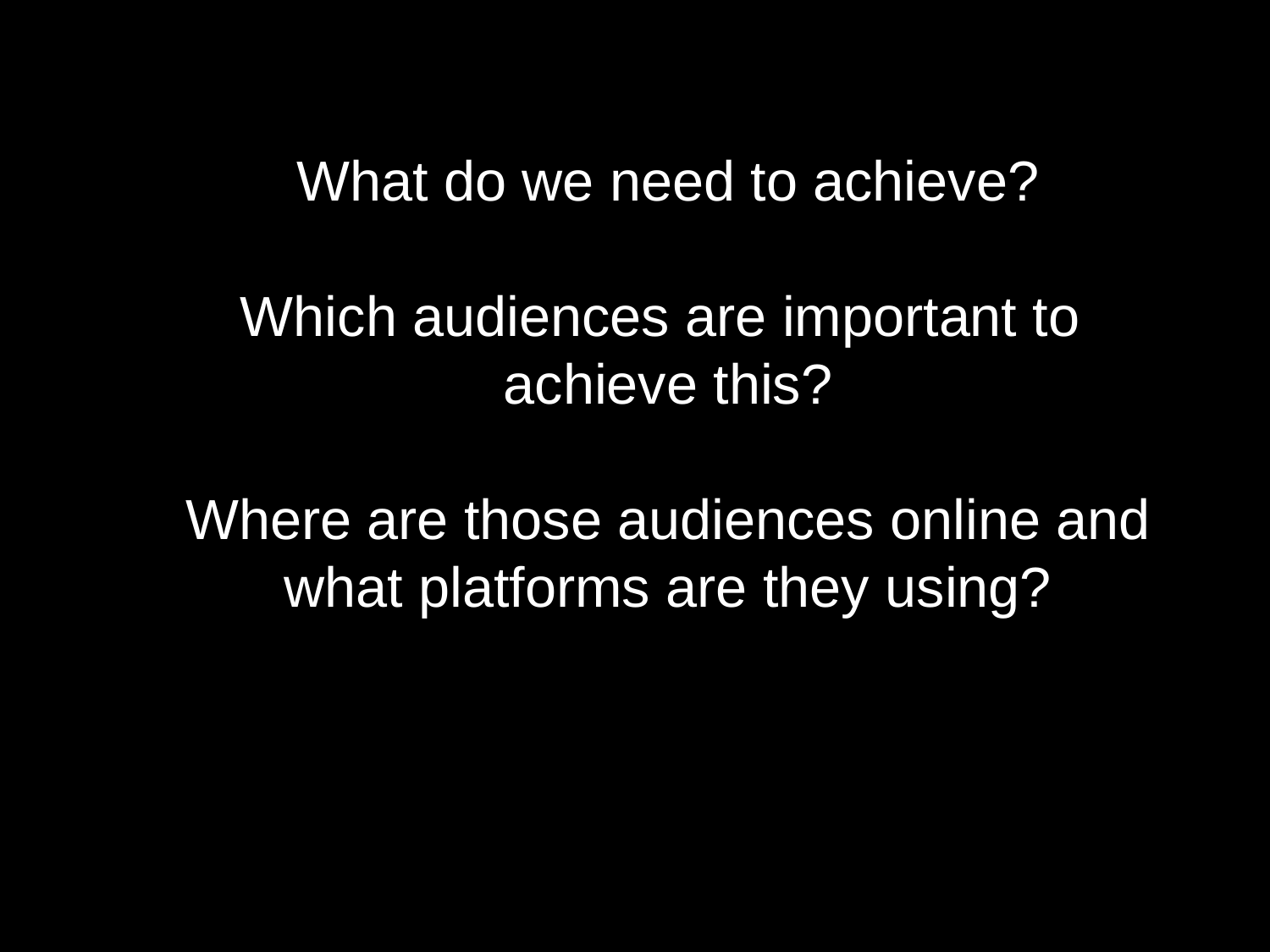

What do we need to achieve?

Which audiences are important to
achieve this?

Where are those audiences online and
what platforms are they using?